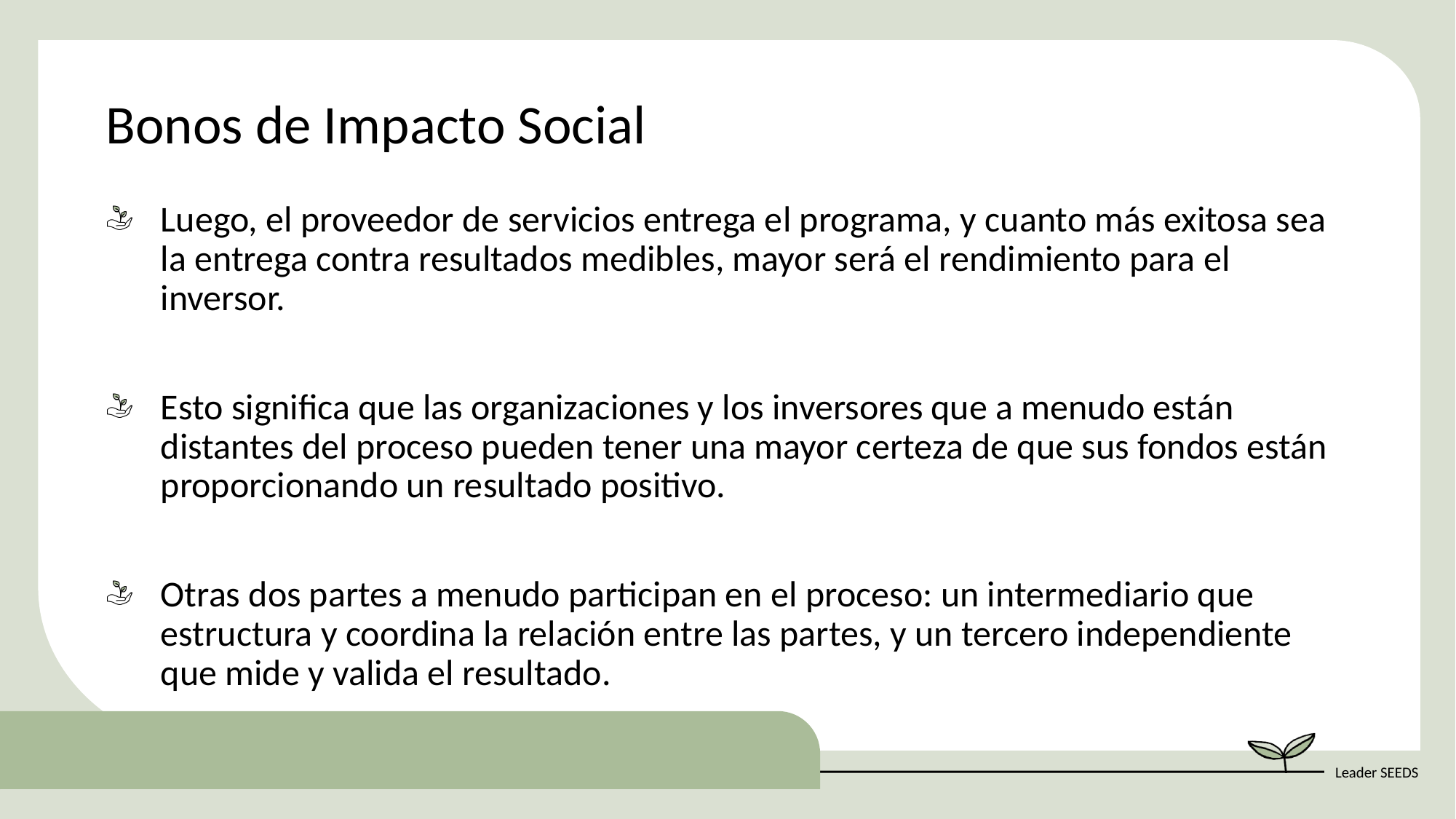

Bonos de Impacto Social

Luego, el proveedor de servicios entrega el programa, y cuanto más exitosa sea la entrega contra resultados medibles, mayor será el rendimiento para el inversor.

Esto significa que las organizaciones y los inversores que a menudo están distantes del proceso pueden tener una mayor certeza de que sus fondos están proporcionando un resultado positivo.

Otras dos partes a menudo participan en el proceso: un intermediario que estructura y coordina la relación entre las partes, y un tercero independiente que mide y valida el resultado.